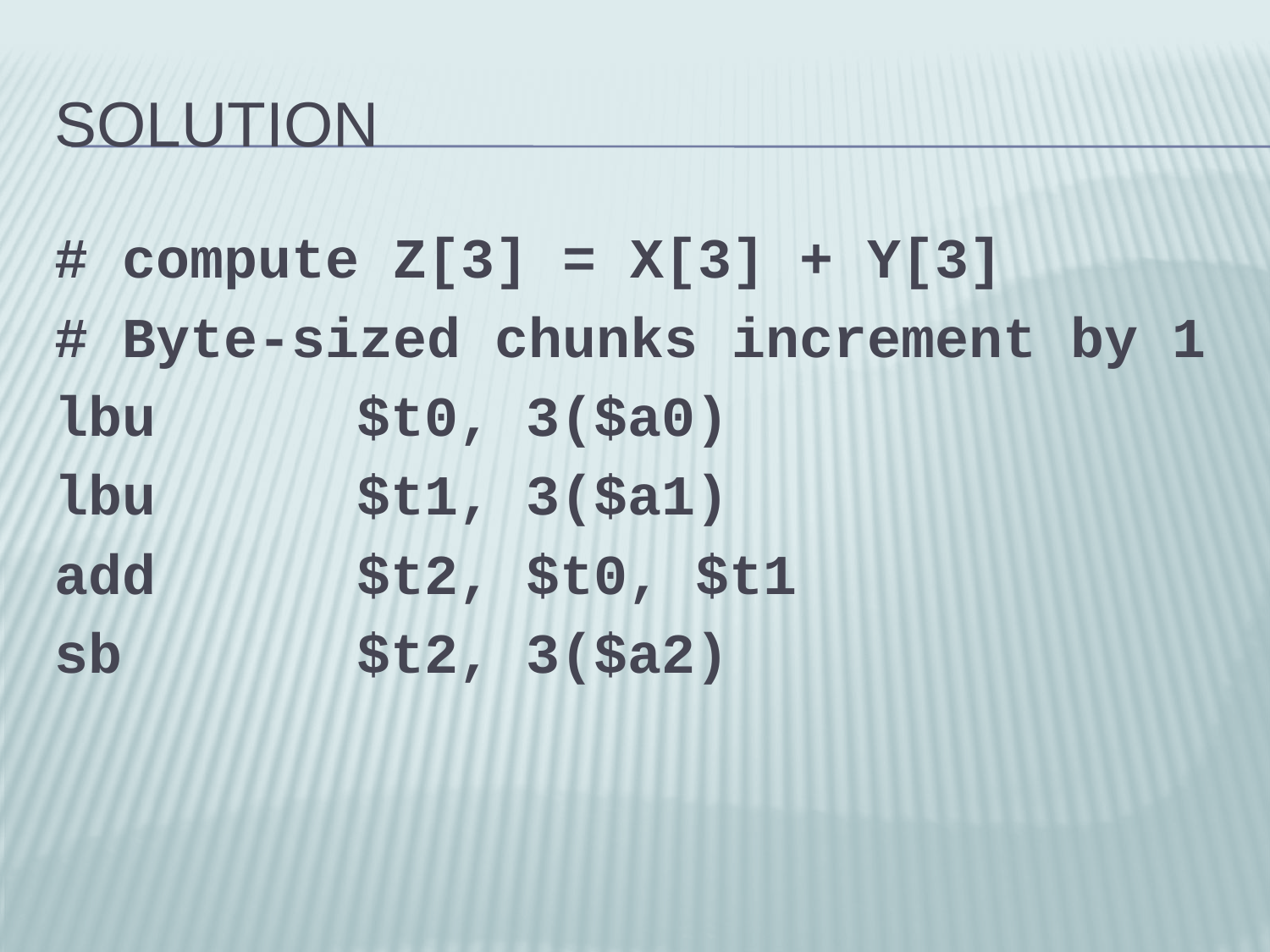

# Solution
# compute Z[3] = X[3] + Y[3]
# Byte-sized chunks increment by 1
lbu		$t0, 3($a0)
lbu		$t1, 3($a1)
add		$t2, $t0, $t1
sb		$t2, 3($a2)